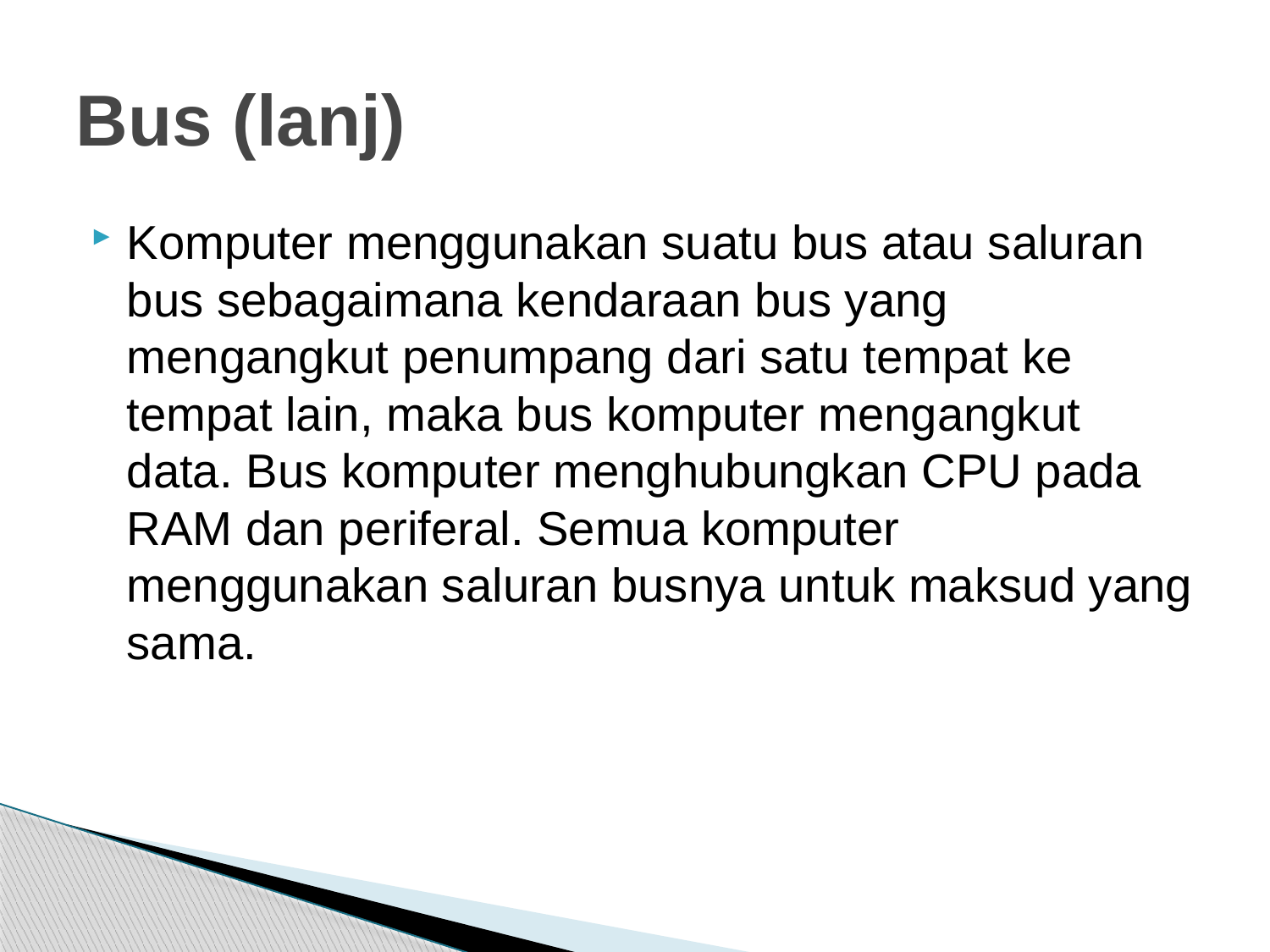

# Bus (lanj)
Komputer menggunakan suatu bus atau saluran bus sebagaimana kendaraan bus yang mengangkut penumpang dari satu tempat ke tempat lain, maka bus komputer mengangkut data. Bus komputer menghubungkan CPU pada RAM dan periferal. Semua komputer menggunakan saluran busnya untuk maksud yang sama.